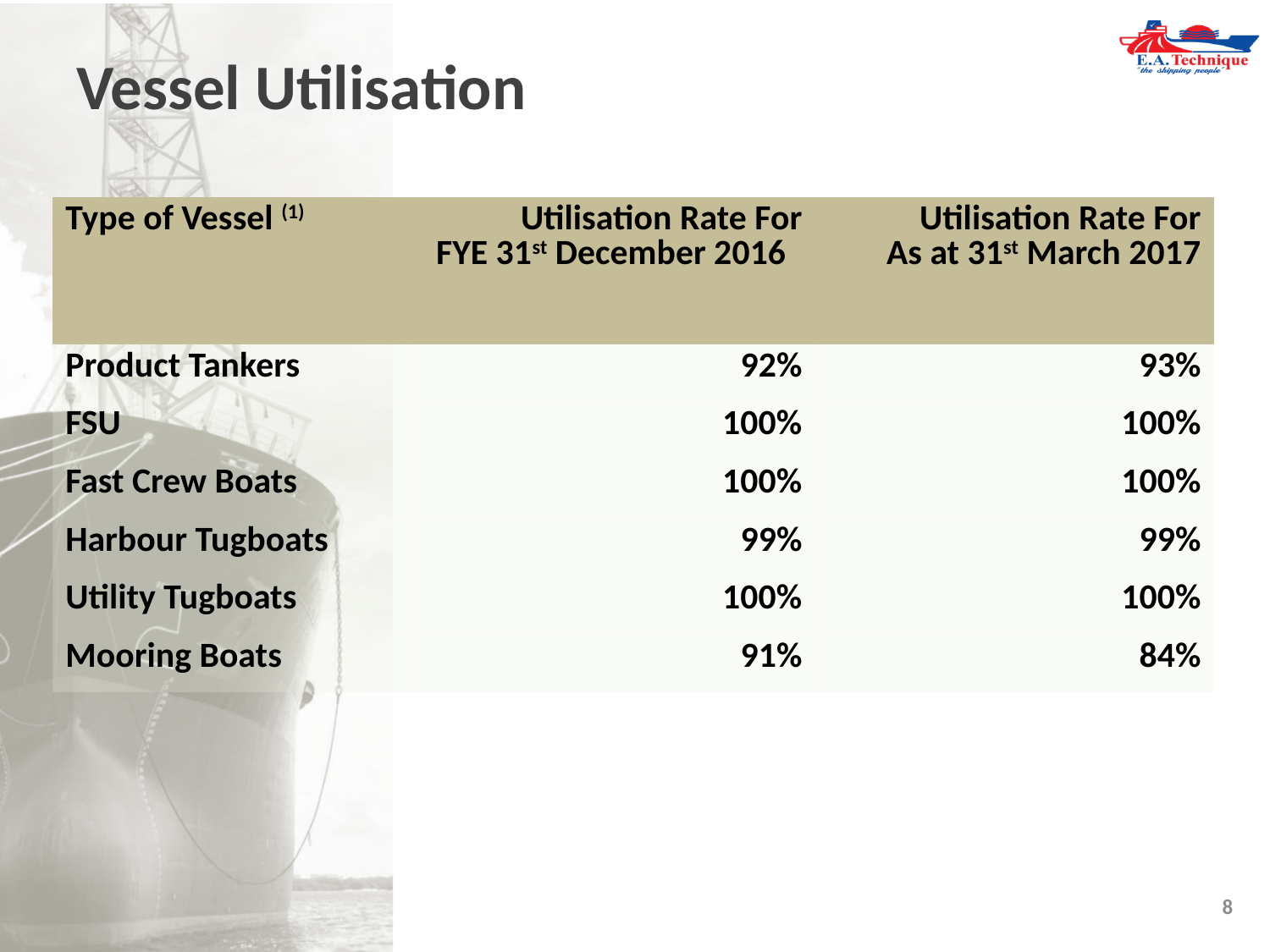

Vessel Utilisation
| Type of Vessel (1) | Utilisation Rate For FYE 31st December 2016 | Utilisation Rate For As at 31st March 2017 |
| --- | --- | --- |
| Product Tankers | 92% | 93% |
| FSU | 100% | 100% |
| Fast Crew Boats | 100% | 100% |
| Harbour Tugboats | 99% | 99% |
| Utility Tugboats | 100% | 100% |
| Mooring Boats | 91% | 84% |
|  |  |  |
8